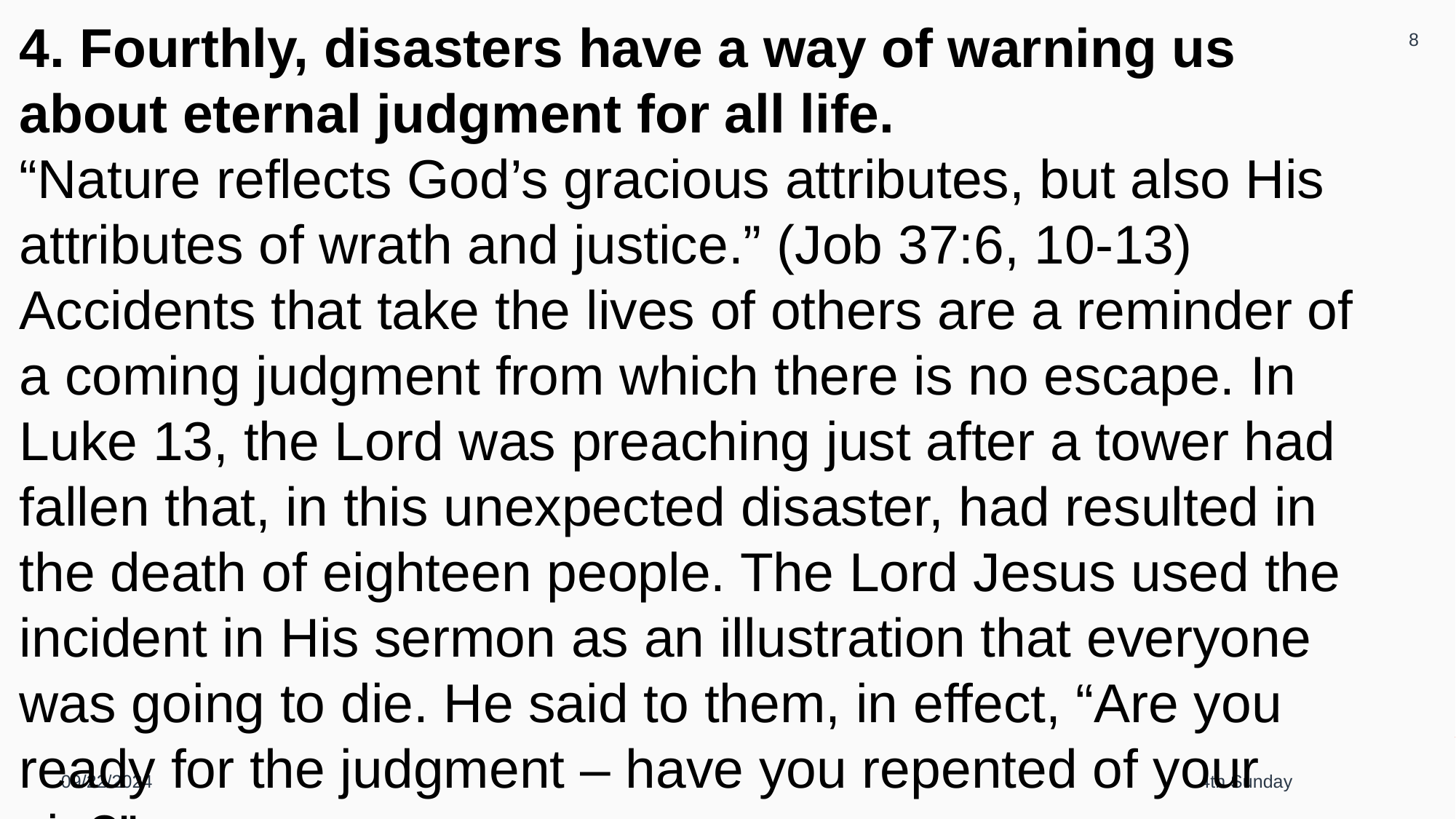

8
4. Fourthly, disasters have a way of warning us about eternal judgment for all life.
“Nature reflects God’s gracious attributes, but also His attributes of wrath and justice.” (Job 37:6, 10-13) Accidents that take the lives of others are a reminder of a coming judgment from which there is no escape. In Luke 13, the Lord was preaching just after a tower had fallen that, in this unexpected disaster, had resulted in the death of eighteen people. The Lord Jesus used the incident in His sermon as an illustration that everyone was going to die. He said to them, in effect, “Are you ready for the judgment – have you repented of your sin?”
09/22/2024
4th Sunday